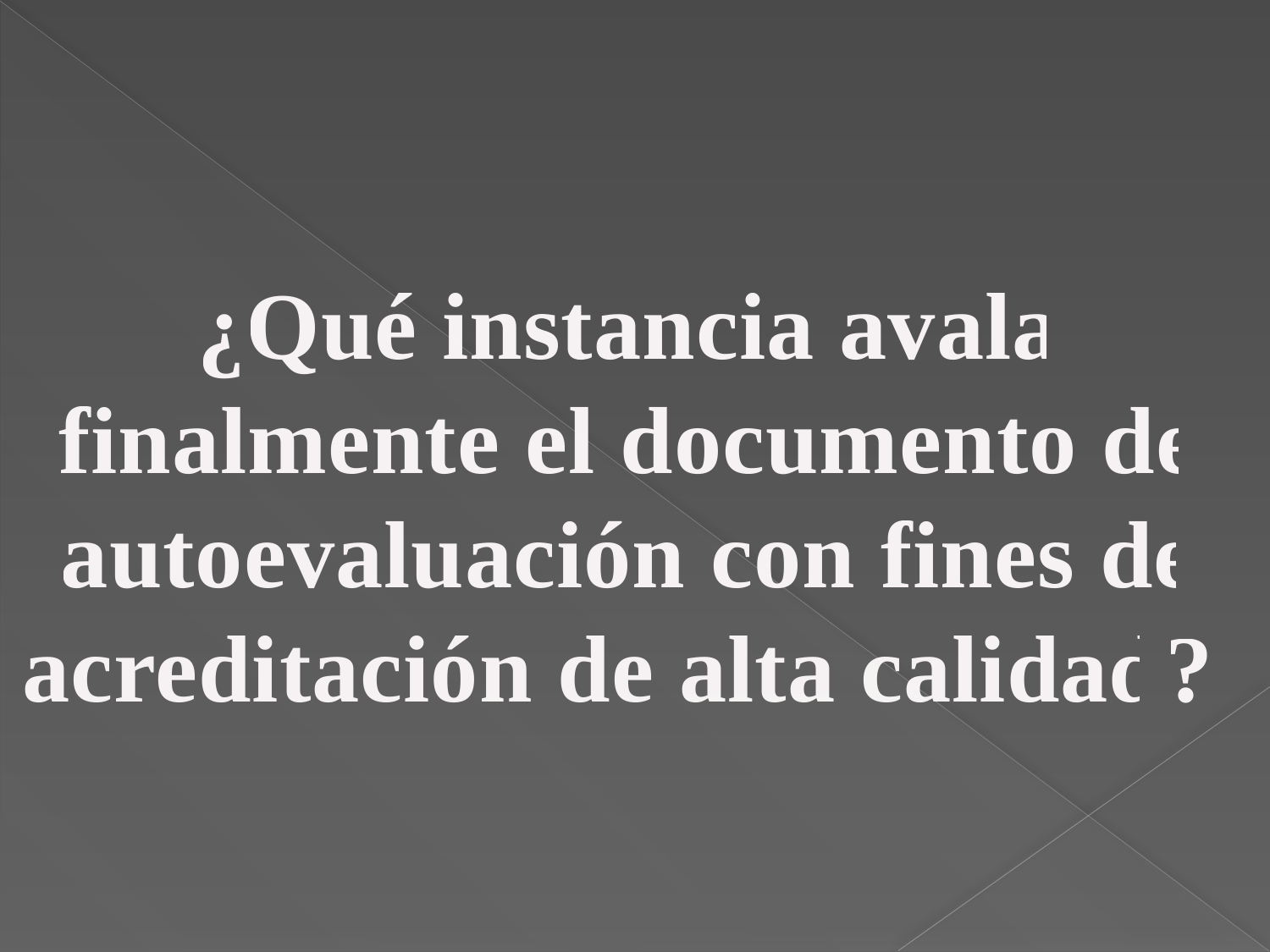

¿Qué instancia avala finalmente el documento de autoevaluación con fines de acreditación de alta calidad?